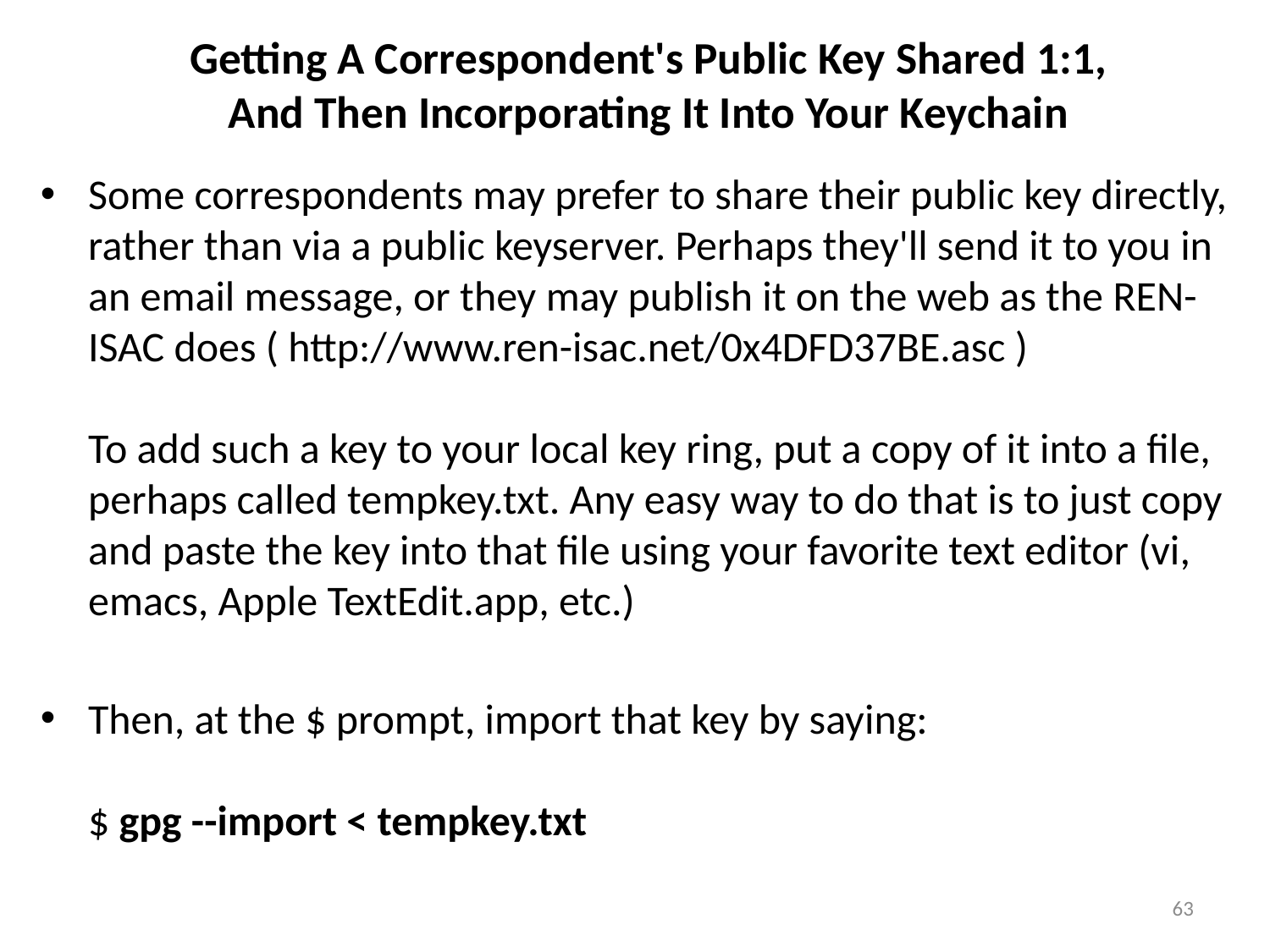

# Getting A Correspondent's Public Key Shared 1:1, And Then Incorporating It Into Your Keychain
Some correspondents may prefer to share their public key directly, rather than via a public keyserver. Perhaps they'll send it to you in an email message, or they may publish it on the web as the REN-ISAC does ( http://www.ren-isac.net/0x4DFD37BE.asc )
To add such a key to your local key ring, put a copy of it into a file, perhaps called tempkey.txt. Any easy way to do that is to just copy and paste the key into that file using your favorite text editor (vi, emacs, Apple TextEdit.app, etc.)

Then, at the $ prompt, import that key by saying:
$ gpg --import < tempkey.txt

63